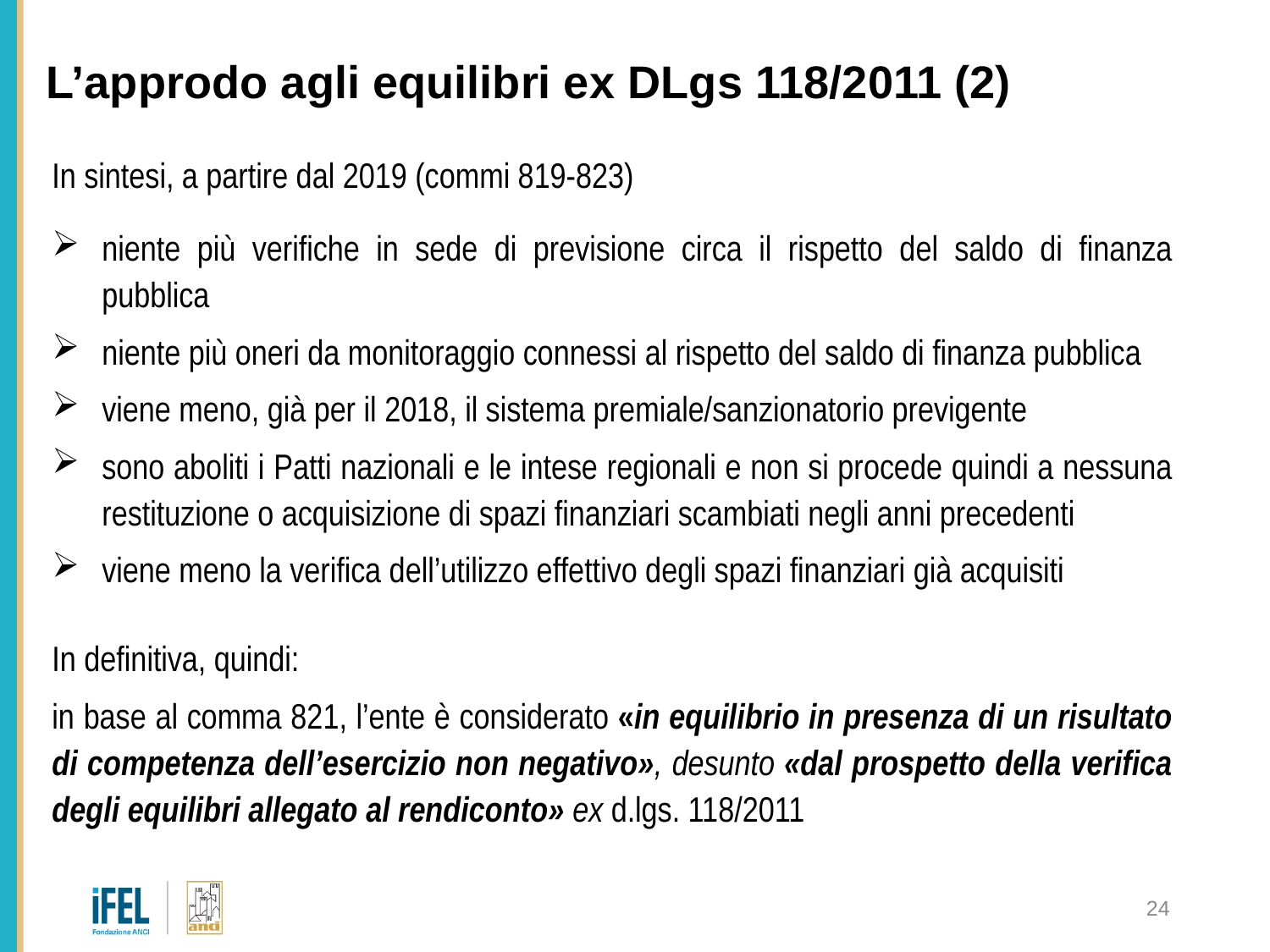

L’approdo agli equilibri ex DLgs 118/2011 (2)
In sintesi, a partire dal 2019 (commi 819-823)
niente più verifiche in sede di previsione circa il rispetto del saldo di finanza pubblica
niente più oneri da monitoraggio connessi al rispetto del saldo di finanza pubblica
viene meno, già per il 2018, il sistema premiale/sanzionatorio previgente
sono aboliti i Patti nazionali e le intese regionali e non si procede quindi a nessuna restituzione o acquisizione di spazi finanziari scambiati negli anni precedenti
viene meno la verifica dell’utilizzo effettivo degli spazi finanziari già acquisiti
In definitiva, quindi:
in base al comma 821, l’ente è considerato «in equilibrio in presenza di un risultato di competenza dell’esercizio non negativo», desunto «dal prospetto della verifica degli equilibri allegato al rendiconto» ex d.lgs. 118/2011
24